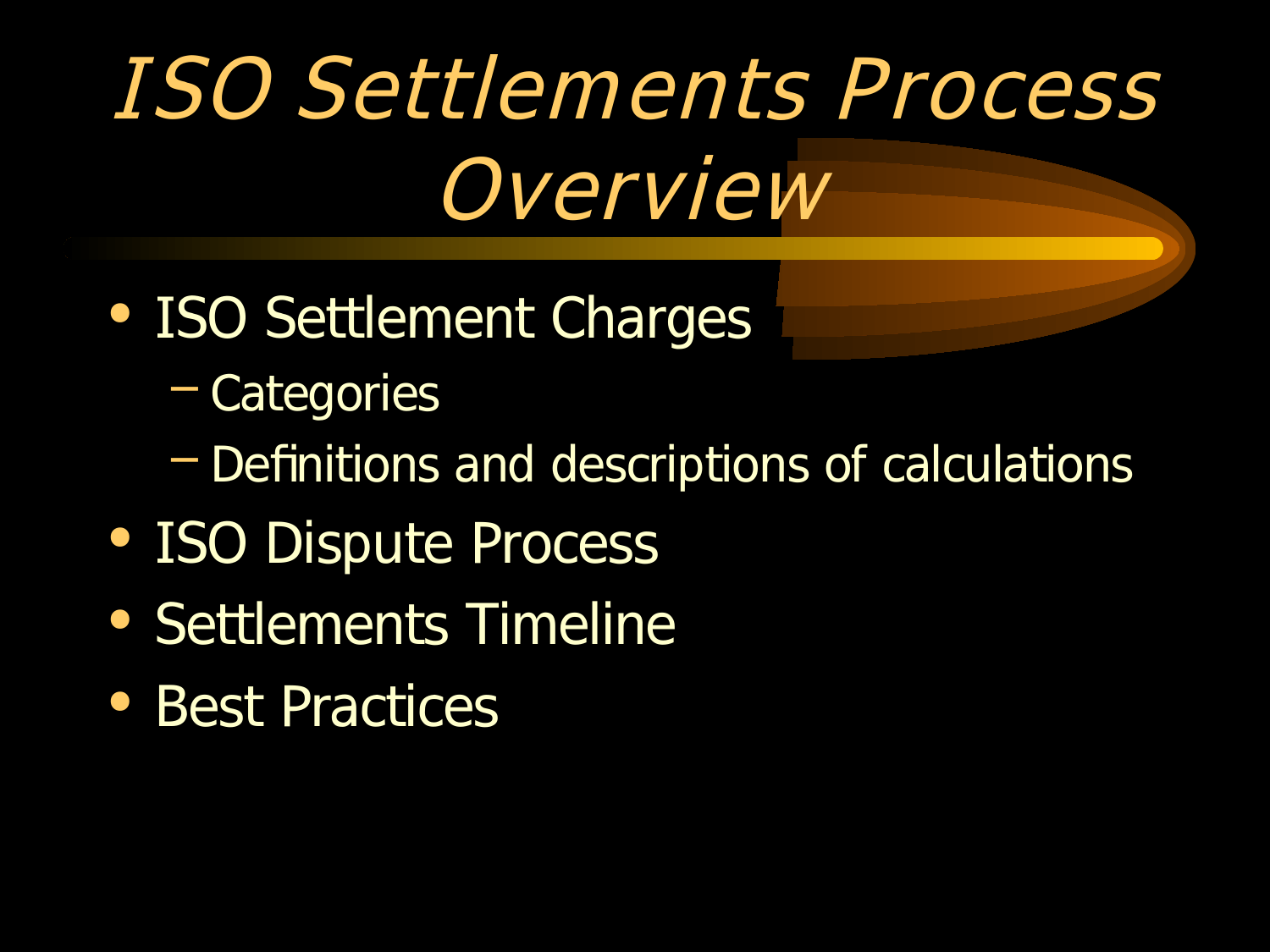

# ISO Settlements Process Overview
ISO Settlement Charges
Categories
Definitions and descriptions of calculations
ISO Dispute Process
Settlements Timeline
Best Practices